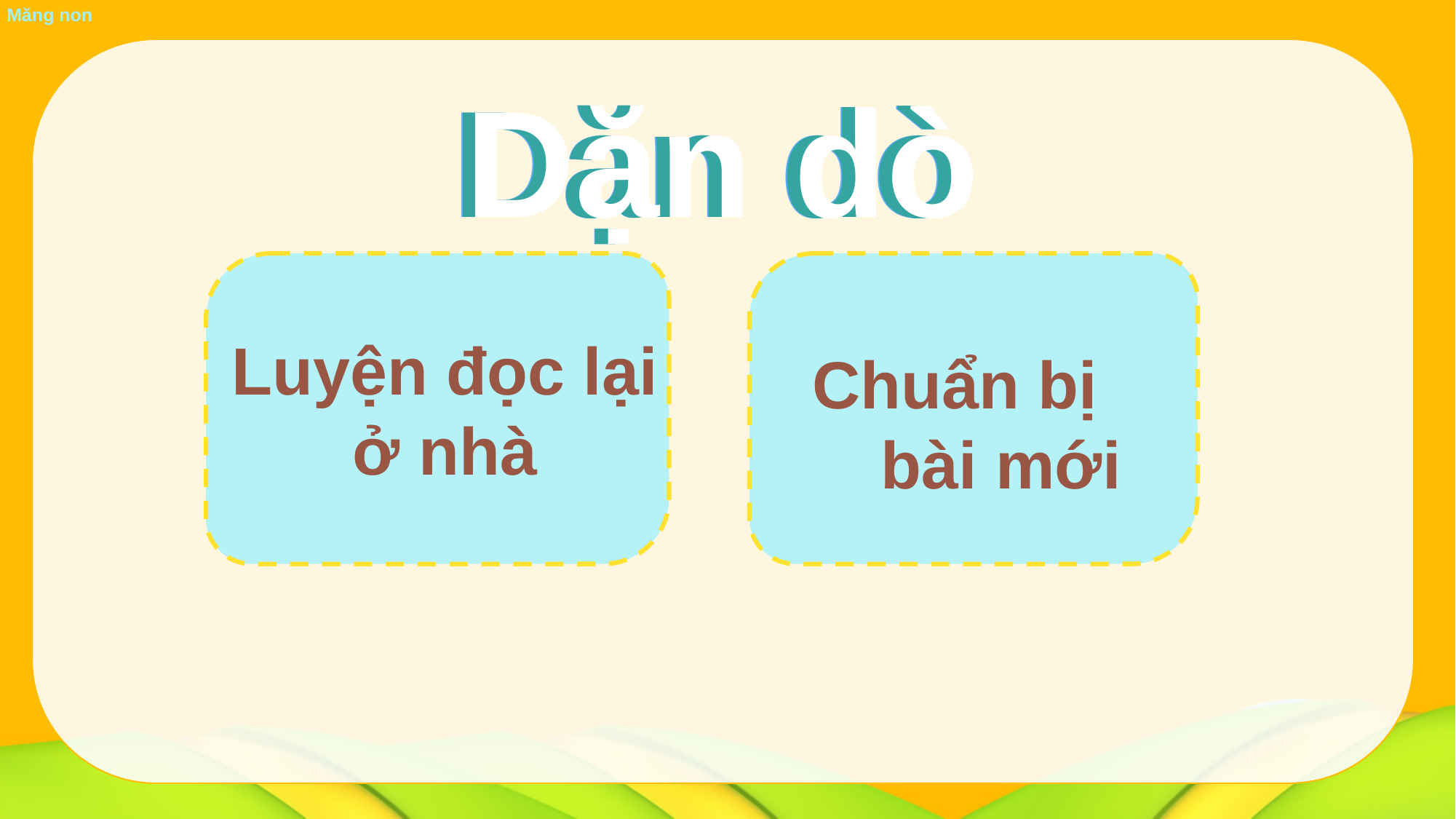

Dặn dò
Dặn dò
Dặn dò

Luyện đọc lại ở nhà
Chuẩn bị      bài mới